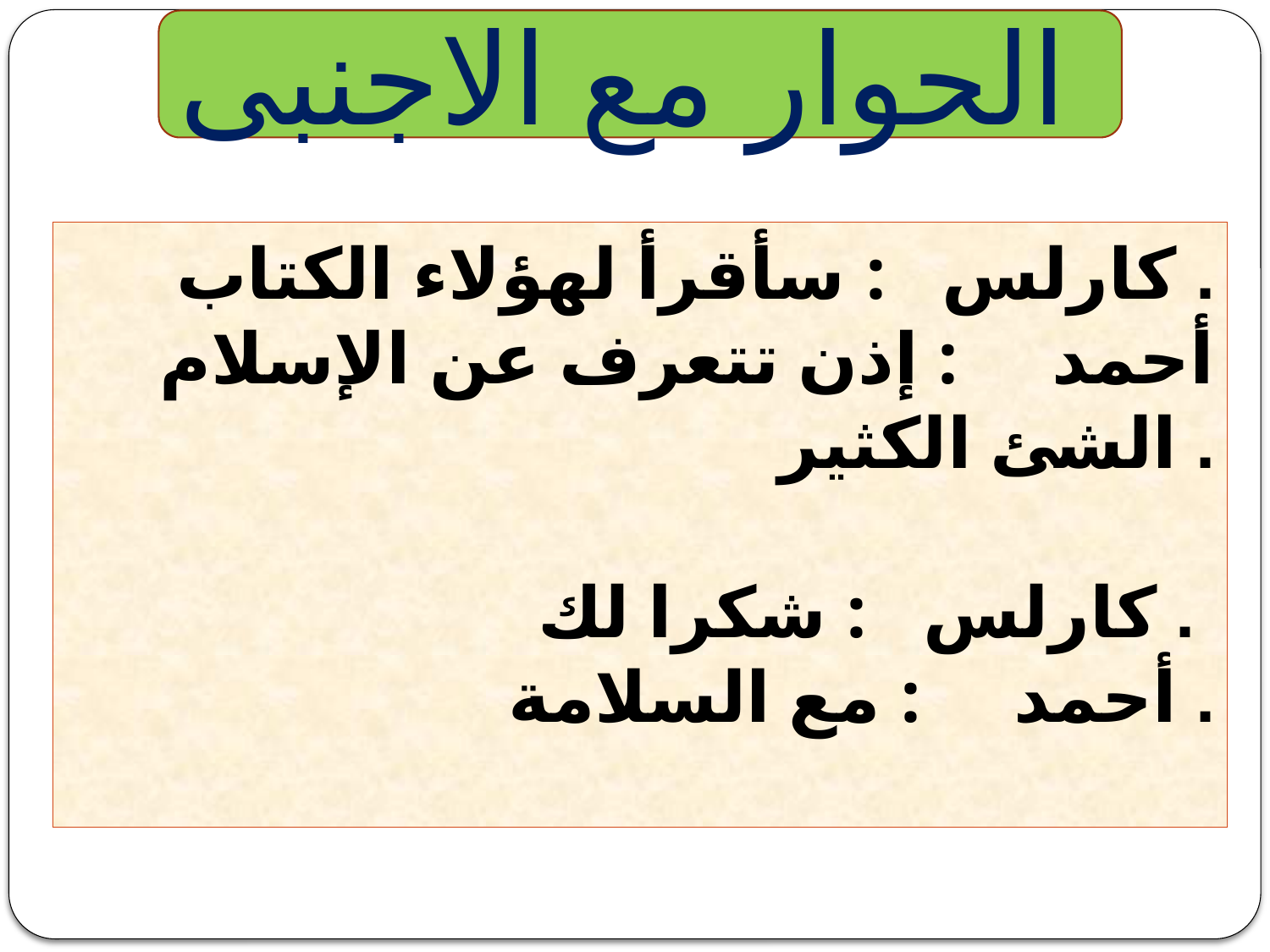

الحوار مع الاجنبى
       كارلس   : سأقرأ لهؤلاء الكتاب .
   أحمد     : إذن تتعرف عن الإسلام الشئ الكثير .

   كارلس   : شكرا لك .
   أحمد     : مع السلامة .